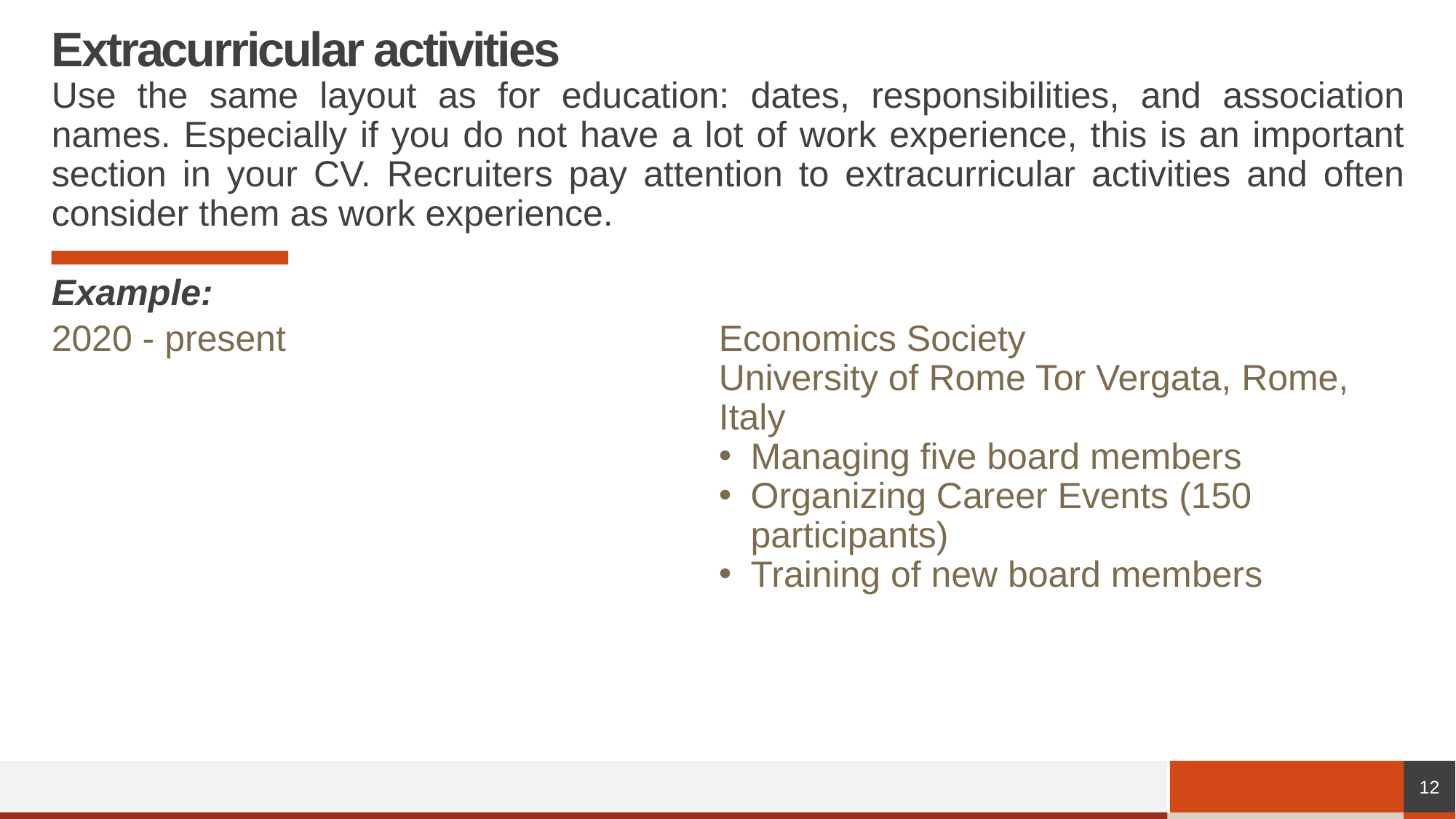

# Extracurricular activities
Use the same layout as for education: dates, responsibilities, and association names. Especially if you do not have a lot of work experience, this is an important section in your CV. Recruiters pay attention to extracurricular activities and often consider them as work experience.

Example:
2020 - present
Economics Society
University of Rome Tor Vergata, Rome, Italy
Managing five board members
Organizing Career Events (150 participants)
Training of new board members

12